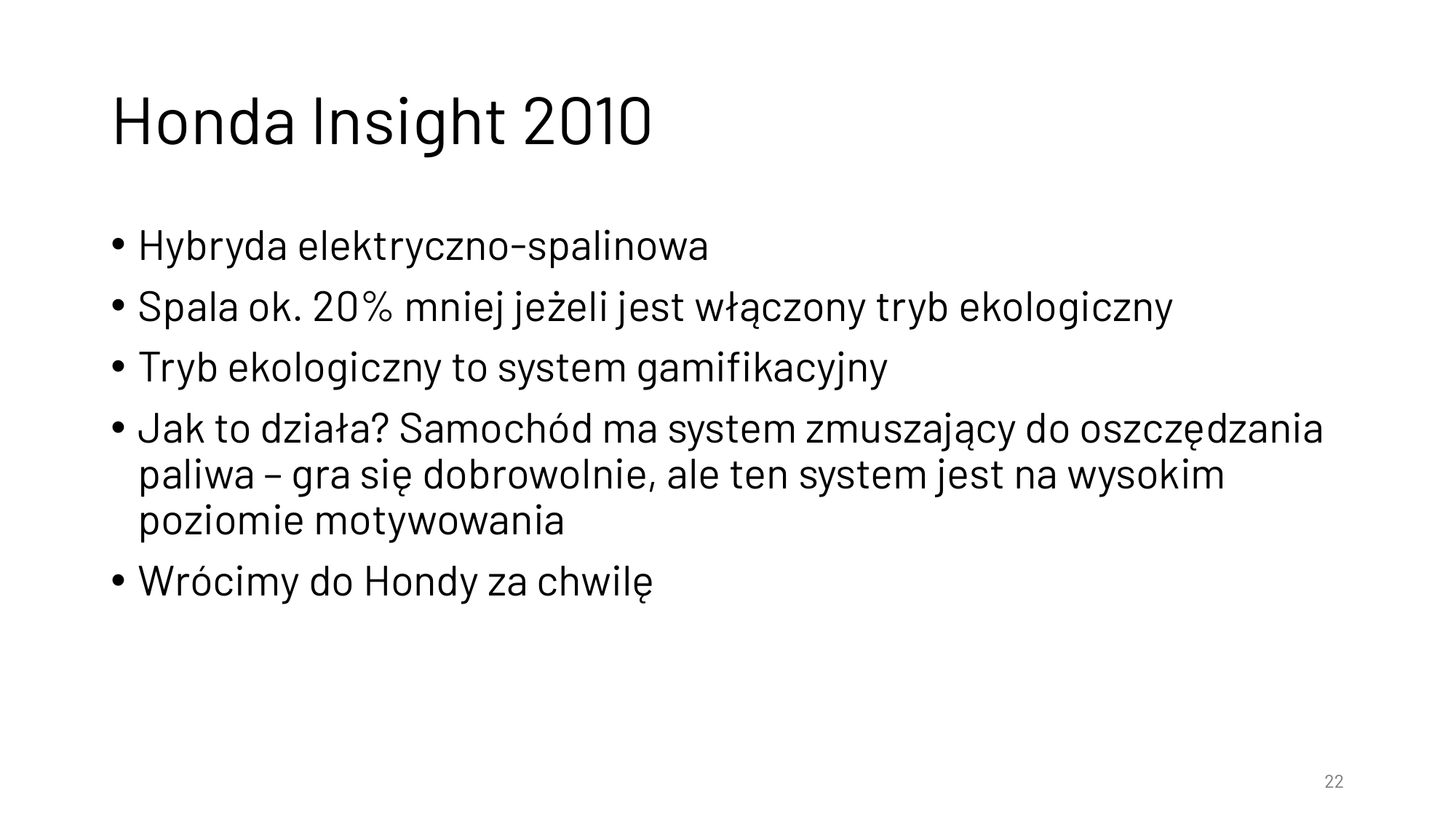

# Honda Insight 2010
Hybryda elektryczno-spalinowa
Spala ok. 20% mniej jeżeli jest włączony tryb ekologiczny
Tryb ekologiczny to system gamifikacyjny
Jak to działa? Samochód ma system zmuszający do oszczędzania paliwa – gra się dobrowolnie, ale ten system jest na wysokim poziomie motywowania
Wrócimy do Hondy za chwilę

22